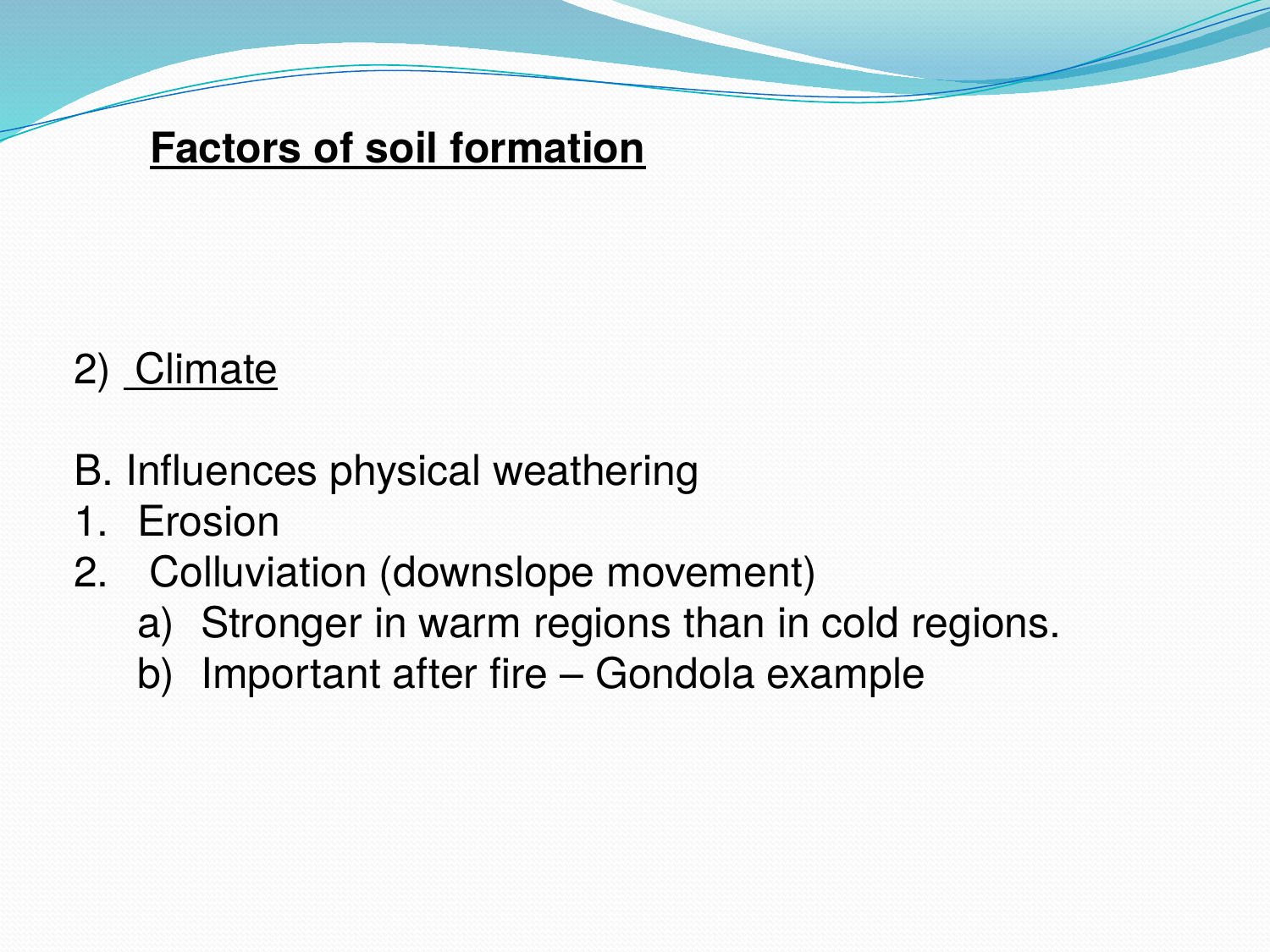

Factors of soil formation

2)  Climate

B. Influences physical weathering
Erosion
 Colluviation (downslope movement)
Stronger in warm regions than in cold regions.
Important after fire – Gondola example